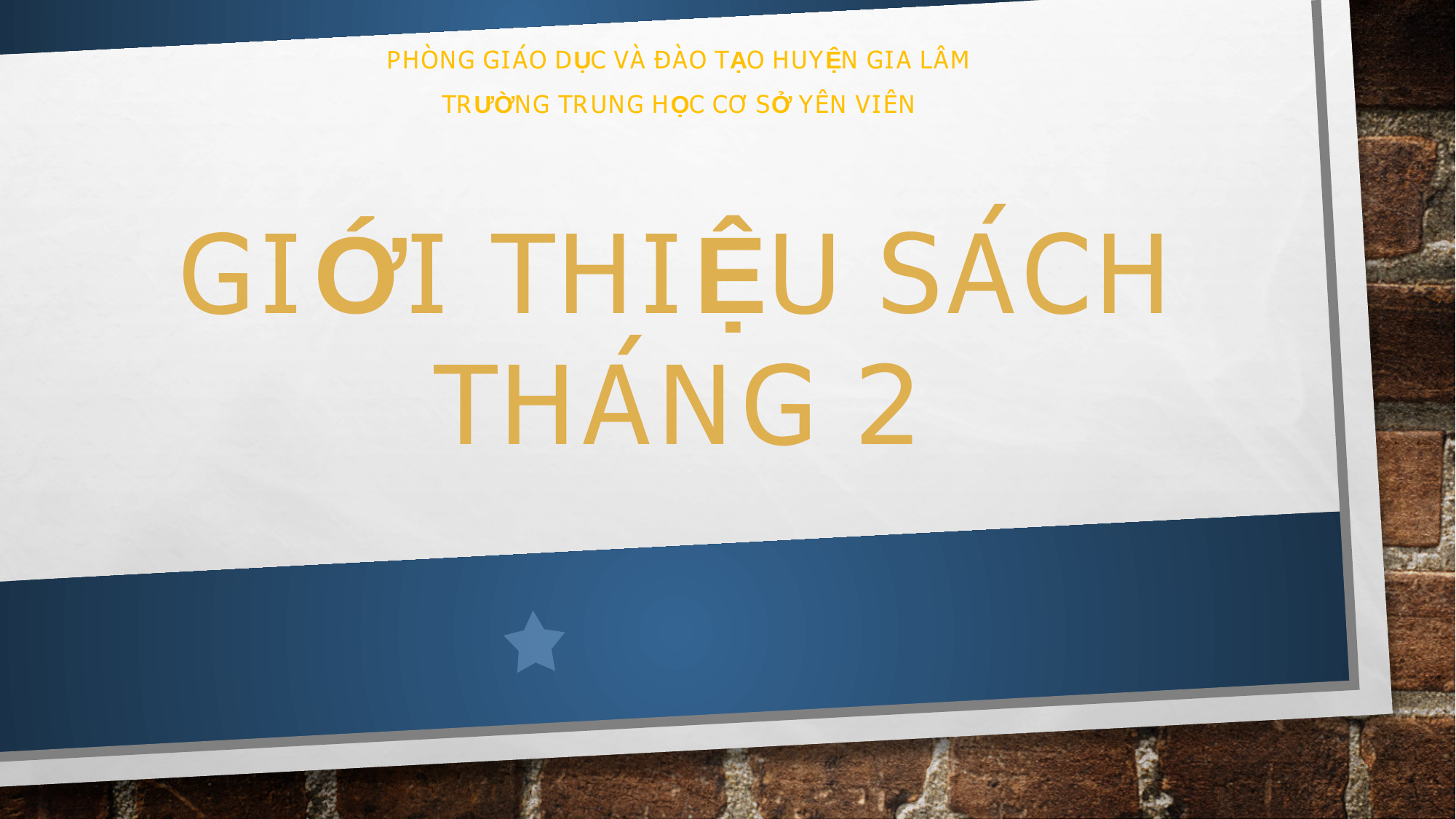

PHÒNG GIÁO DỤC VÀ ĐÀO TẠO HUYỆN GIA LÂM
TRƯỜNG TRUNG HỌC CƠ SỞ YÊN VIÊN
GIỚI THIỆU SÁCH
THÁNG 2